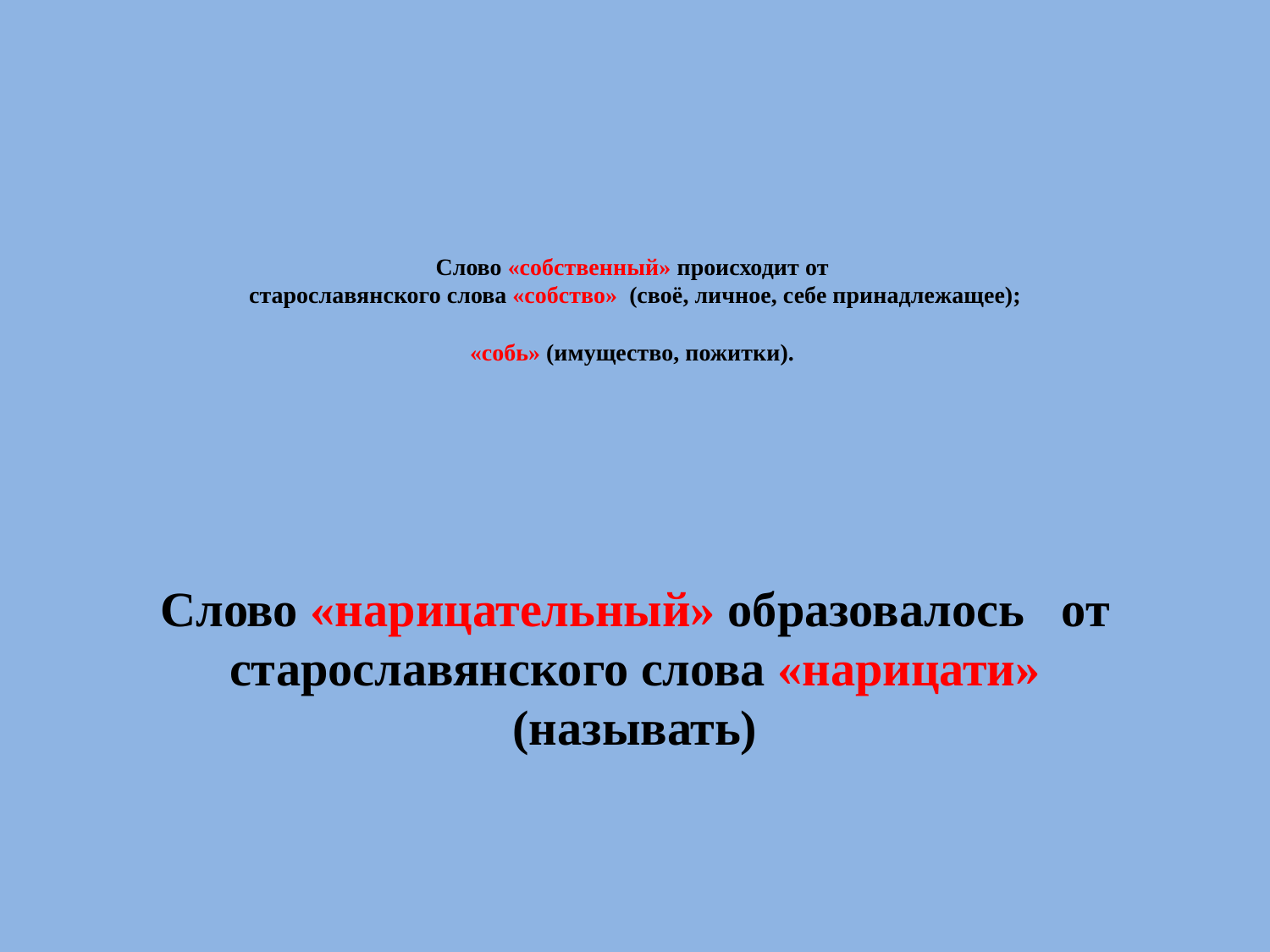

# Слово «собственный» происходит от старославянского слова «собство»  (своё, личное, себе принадлежащее); «собь» (имущество, пожитки).
Слово «нарицательный» образовалось   от старославянского слова «нарицати» (называть)